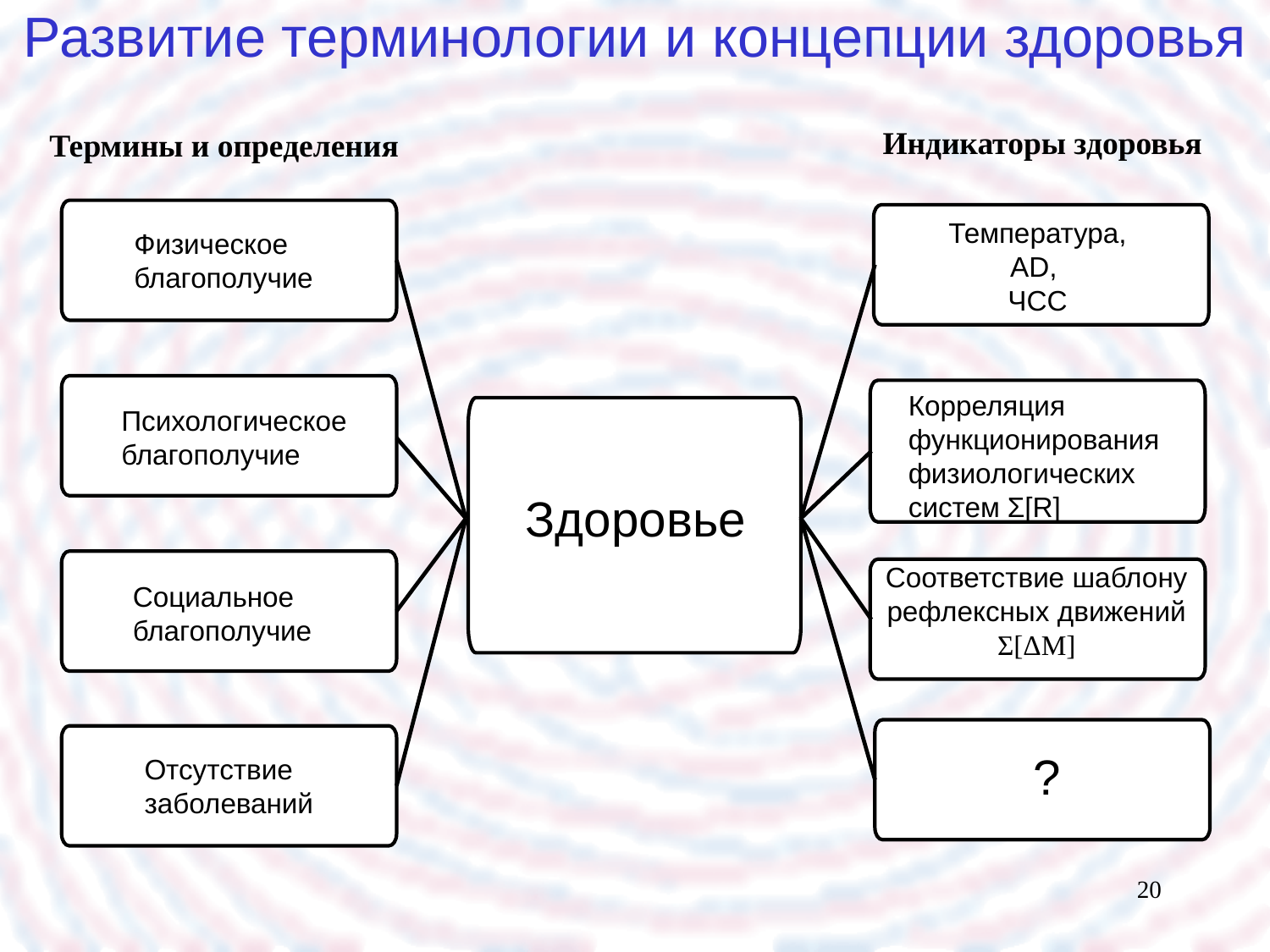

Развитие терминологии и концепции здоровья
Индикаторы здоровья
Термины и определения

Температура,
AD,
ЧСС
Физическое
благополучие

Корреляция функционирования физиологических систем Ʃ[R]
Психологическое
благополучие

Здоровье

Соответствие шаблону рефлексных движений
Ʃ[ΔM]

Социальное
благополучие

?
Отсутствие
заболеваний
20